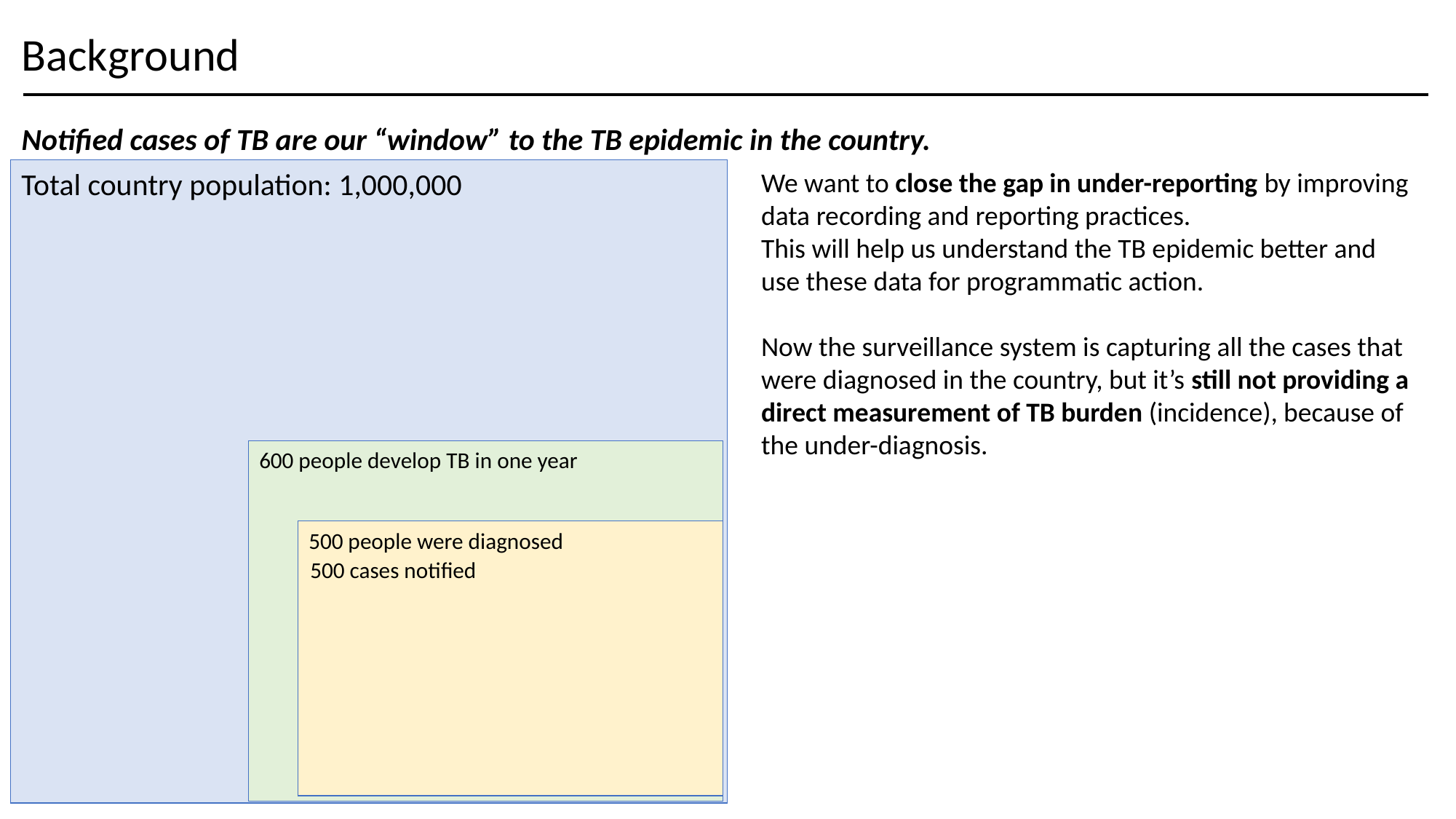

# Background
Notified cases of TB are our “window” to the TB epidemic in the country.

Total country population: 1,000,000

We want to close the gap in under-reporting by improving data recording and reporting practices.
This will help us understand the TB epidemic better and use these data for programmatic action.

Now the surveillance system is capturing all the cases that were diagnosed in the country, but it’s still not providing a direct measurement of TB burden (incidence), because of the under-diagnosis.

600 people develop TB in one year

500 people were diagnosed
500 cases notified